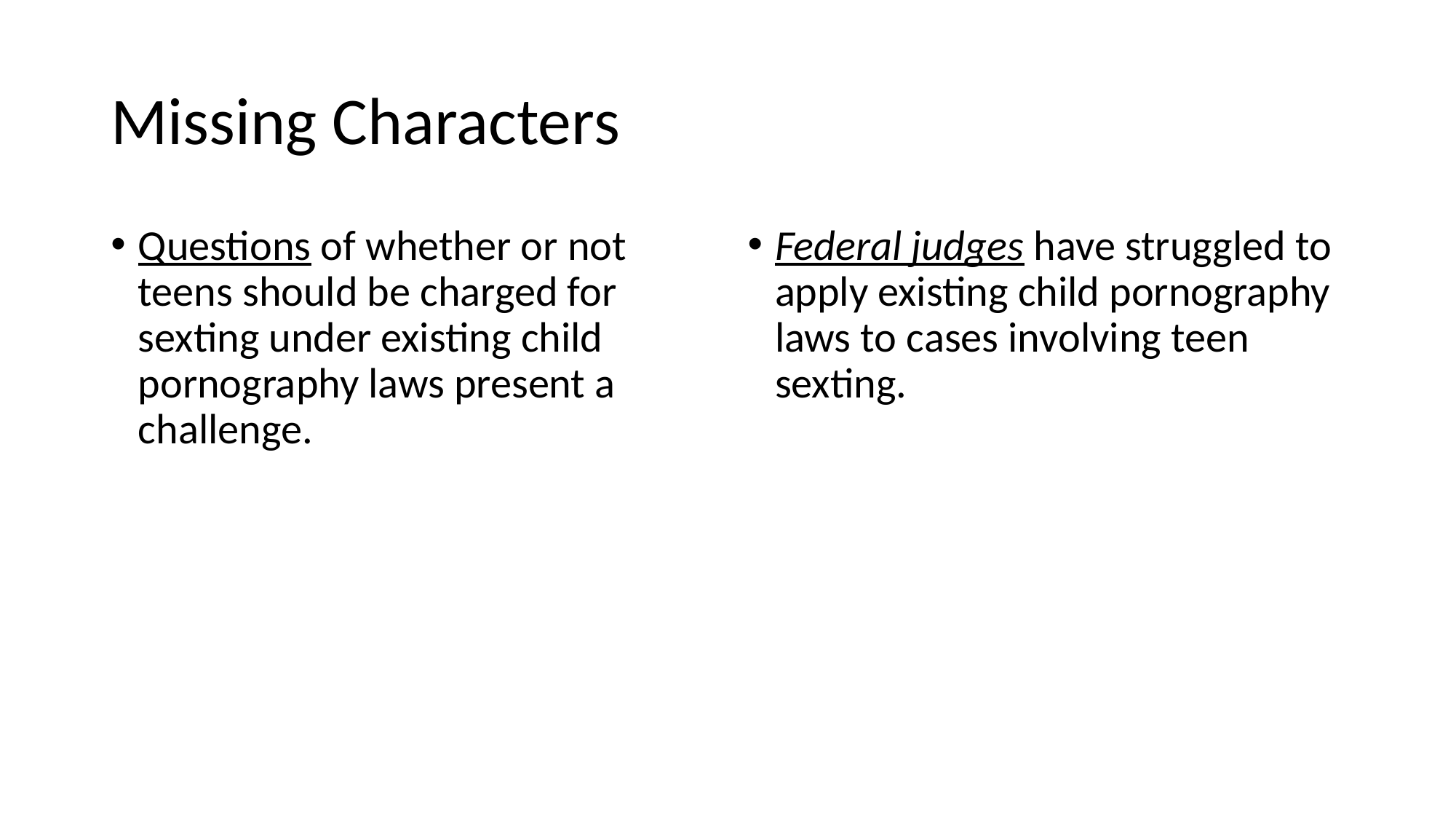

# Missing Characters
Questions of whether or not teens should be charged for sexting under existing child pornography laws present a challenge.

Federal judges have struggled to apply existing child pornography laws to cases involving teen sexting.